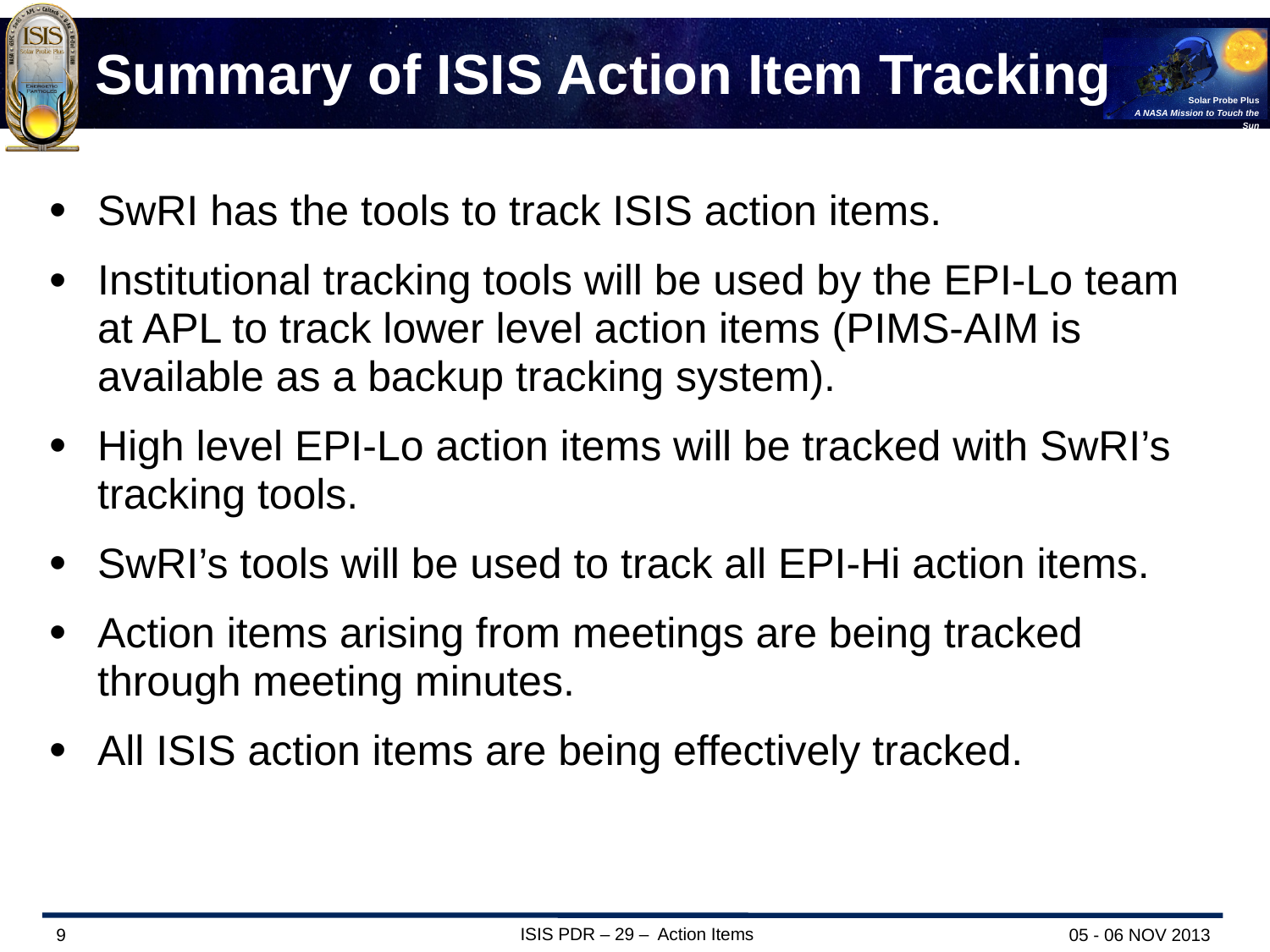

# Summary of ISIS Action Item Tracking
SwRI has the tools to track ISIS action items.
Institutional tracking tools will be used by the EPI-Lo team at APL to track lower level action items (PIMS-AIM is available as a backup tracking system).
High level EPI-Lo action items will be tracked with SwRI’s tracking tools.
SwRI’s tools will be used to track all EPI-Hi action items.
Action items arising from meetings are being tracked through meeting minutes.
All ISIS action items are being effectively tracked.